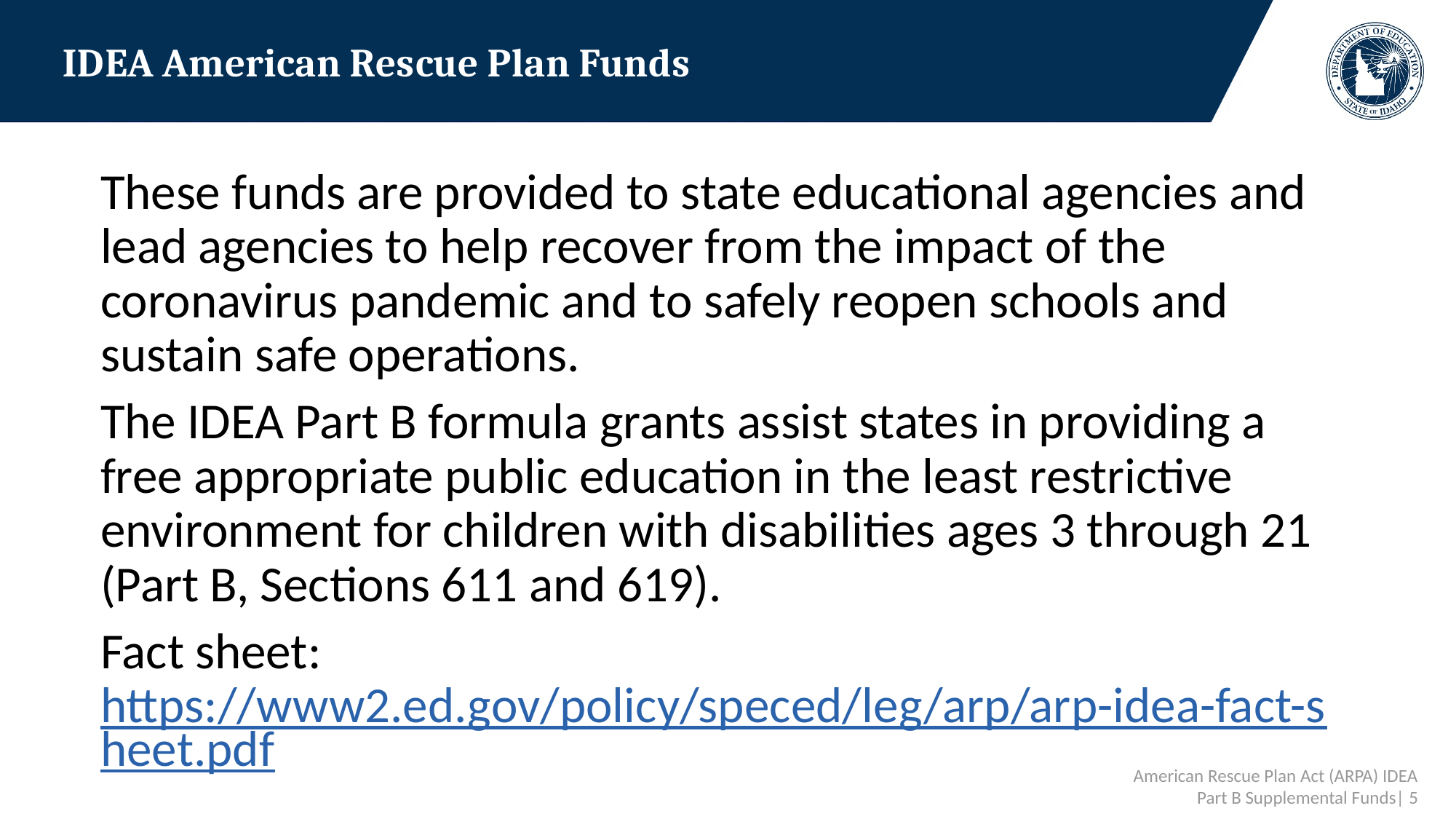

# IDEA American Rescue Plan Funds
These funds are provided to state educational agencies and lead agencies to help recover from the impact of the coronavirus pandemic and to safely reopen schools and sustain safe operations.
The IDEA Part B formula grants assist states in providing a free appropriate public education in the least restrictive environment for children with disabilities ages 3 through 21 (Part B, Sections 611 and 619).
Fact sheet: https://www2.ed.gov/policy/speced/leg/arp/arp-idea-fact-sheet.pdf
 American Rescue Plan Act (ARPA) IDEA Part B Supplemental Funds| 5